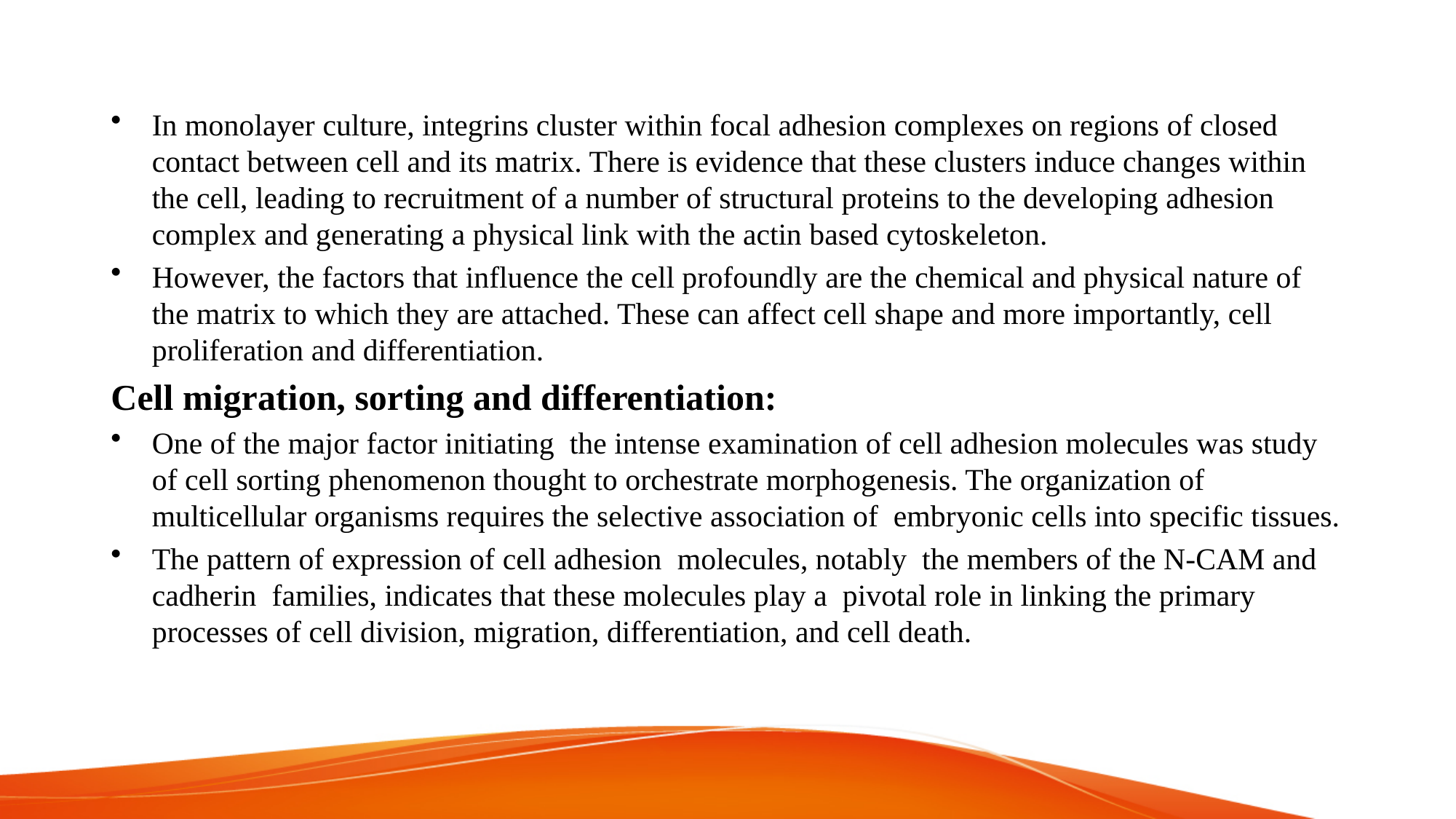

In monolayer culture, integrins cluster within focal adhesion complexes on regions of closed contact between cell and its matrix. There is evidence that these clusters induce changes within the cell, leading to recruitment of a number of structural proteins to the developing adhesion complex and generating a physical link with the actin based cytoskeleton.
However, the factors that influence the cell profoundly are the chemical and physical nature of the matrix to which they are attached. These can affect cell shape and more importantly, cell proliferation and differentiation.
Cell migration, sorting and differentiation:
One of the major factor initiating  the intense examination of cell adhesion molecules was study of cell sorting phenomenon thought to orchestrate morphogenesis. The organization of multicellular organisms requires the selective association of  embryonic cells into specific tissues.
The pattern of expression of cell adhesion  molecules, notably  the members of the N-CAM and cadherin  families, indicates that these molecules play a  pivotal role in linking the primary processes of cell division, migration, differentiation, and cell death.